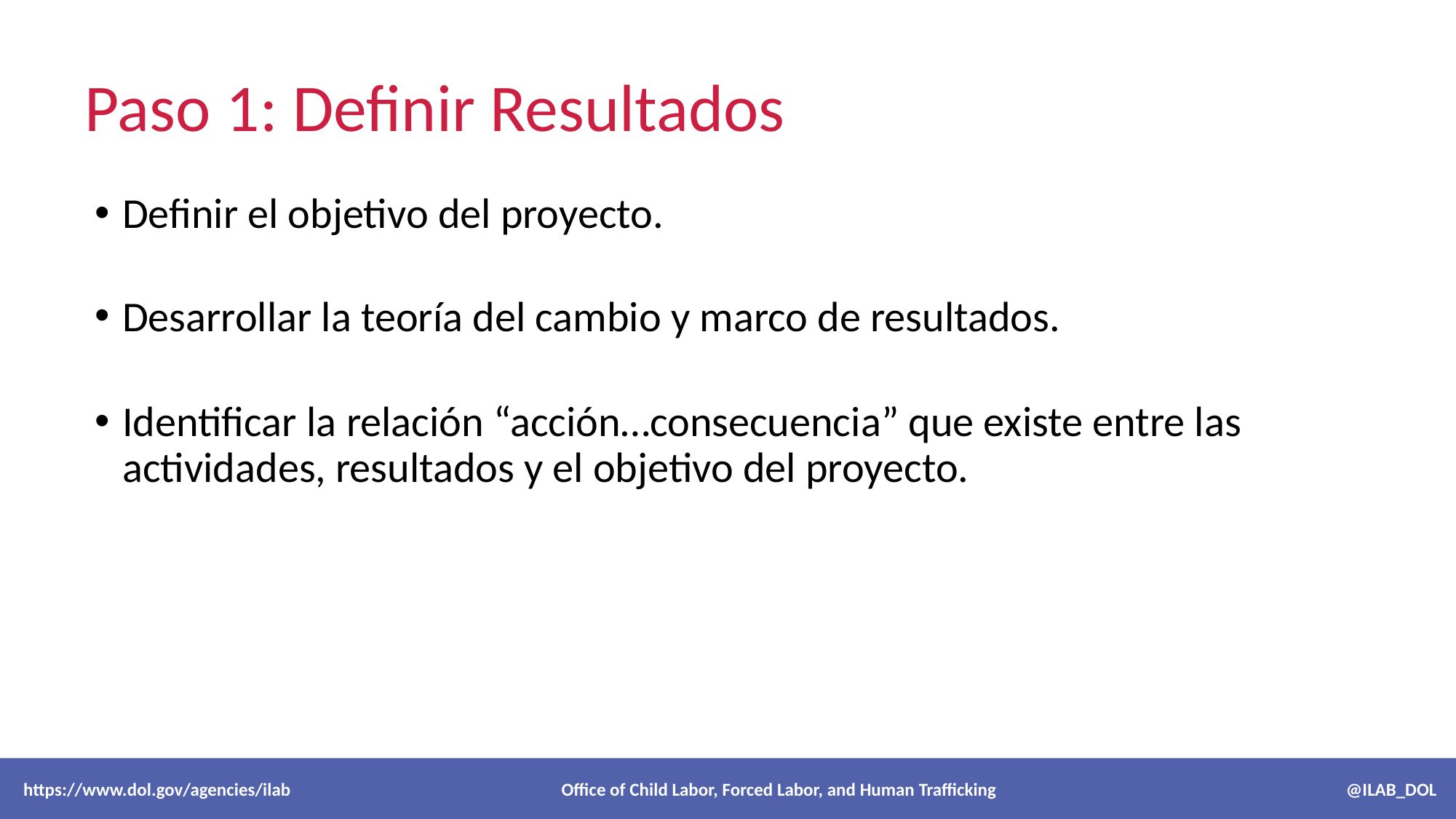

# Paso 1: Definir Resultados
Definir el objetivo del proyecto.

Desarrollar la teoría del cambio y marco de resultados.

Identificar la relación “acción…consecuencia” que existe entre las actividades, resultados y el objetivo del proyecto.
   https://www.dol.gov/agencies/ilab                                                                 Office of Child Labor, Forced Labor, and Human Trafficking                                                                                    @ILAB_DOL